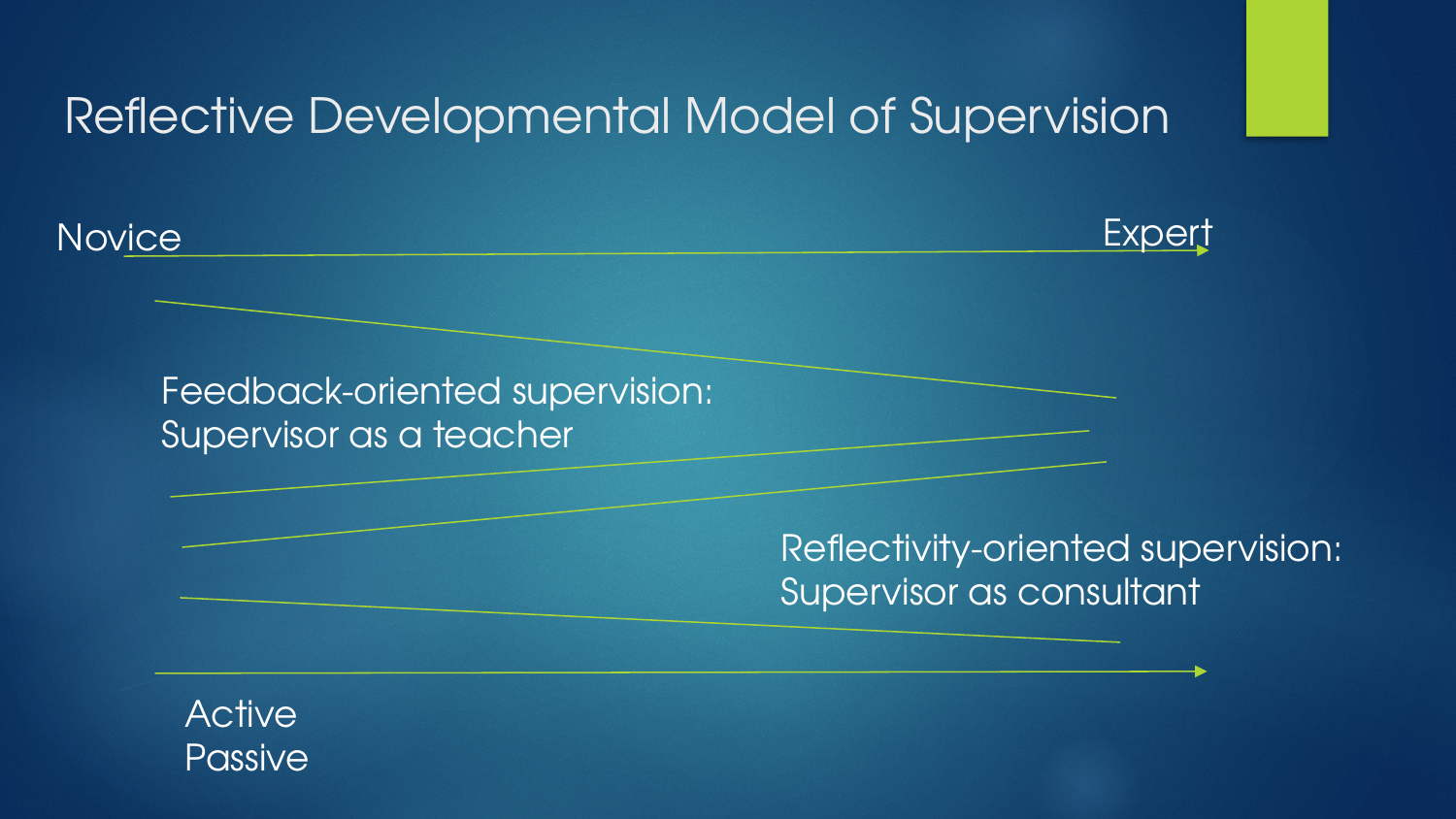

# Reflective Developmental Model of Supervision
Expert
Novice
Feedback-oriented supervision:
Supervisor as a teacher
Reflectivity-oriented supervision:
Supervisor as consultant
Active                                                                    		Passive